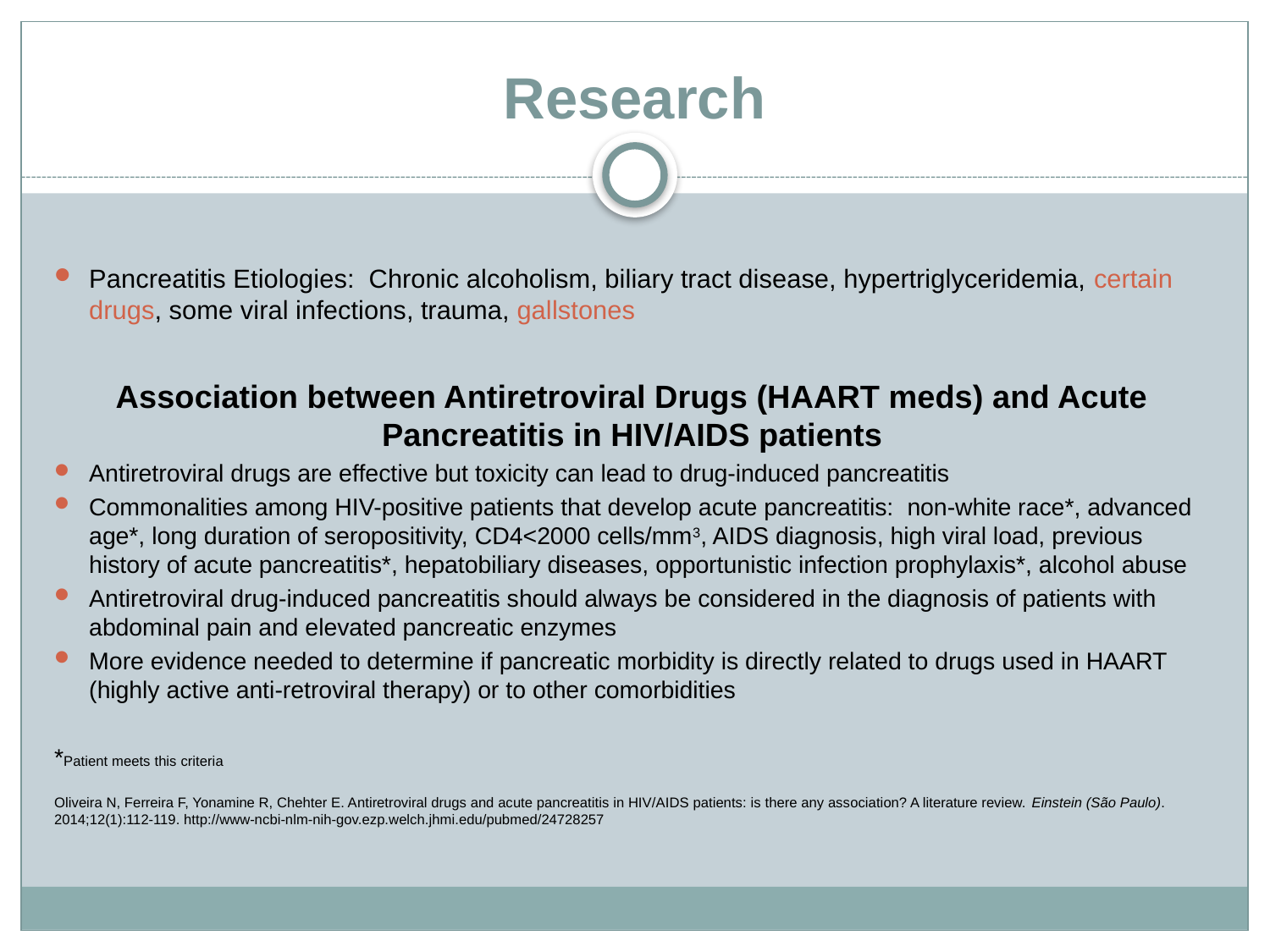

# Research

Pancreatitis Etiologies:  Chronic alcoholism, biliary tract disease, hypertriglyceridemia, certain drugs, some viral infections, trauma, gallstones

Association between Antiretroviral Drugs (HAART meds) and Acute Pancreatitis in HIV/AIDS patients
Antiretroviral drugs are effective but toxicity can lead to drug-induced pancreatitis
Commonalities among HIV-positive patients that develop acute pancreatitis:  non-white race*, advanced age*, long duration of seropositivity, CD4<2000 cells/mm3, AIDS diagnosis, high viral load, previous history of acute pancreatitis*, hepatobiliary diseases, opportunistic infection prophylaxis*, alcohol abuse
Antiretroviral drug-induced pancreatitis should always be considered in the diagnosis of patients with abdominal pain and elevated pancreatic enzymes
More evidence needed to determine if pancreatic morbidity is directly related to drugs used in HAART (highly active anti-retroviral therapy) or to other comorbidities

*Patient meets this criteria

Oliveira N, Ferreira F, Yonamine R, Chehter E. Antiretroviral drugs and acute pancreatitis in HIV/AIDS patients: is there any association? A literature review. Einstein (São Paulo). 2014;12(1):112-119. http://www-ncbi-nlm-nih-gov.ezp.welch.jhmi.edu/pubmed/24728257